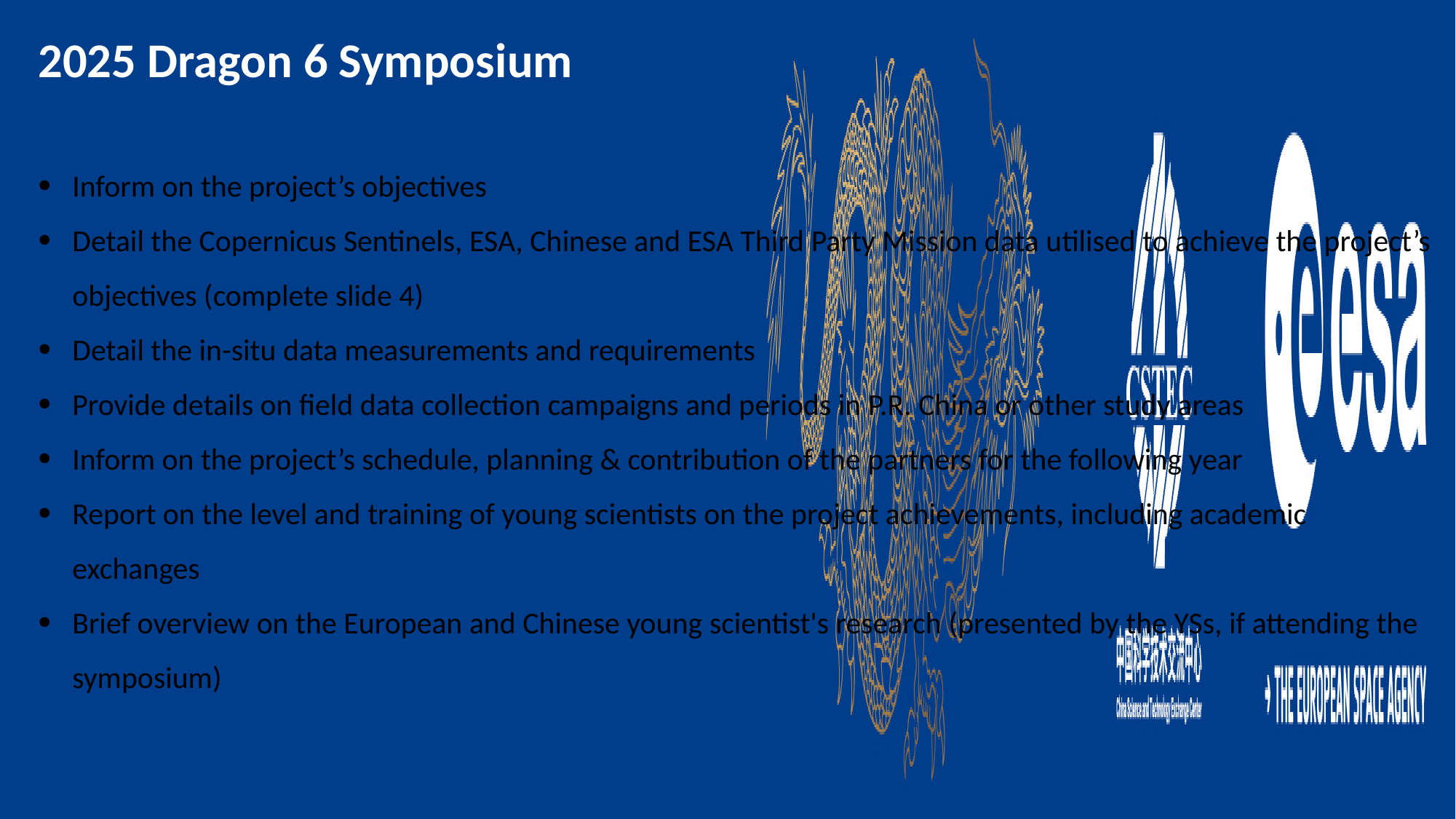

2025 Dragon 6 Symposium
Inform on the project’s objectives
Detail the Copernicus Sentinels, ESA, Chinese and ESA Third Party Mission data utilised to achieve the project’s objectives (complete slide 4)
Detail the in-situ data measurements and requirements
Provide details on field data collection campaigns and periods in P.R. China or other study areas
Inform on the project’s schedule, planning & contribution of the partners for the following year
Report on the level and training of young scientists on the project achievements, including academic exchanges
Brief overview on the European and Chinese young scientist's research (presented by the YSs, if attending the symposium)